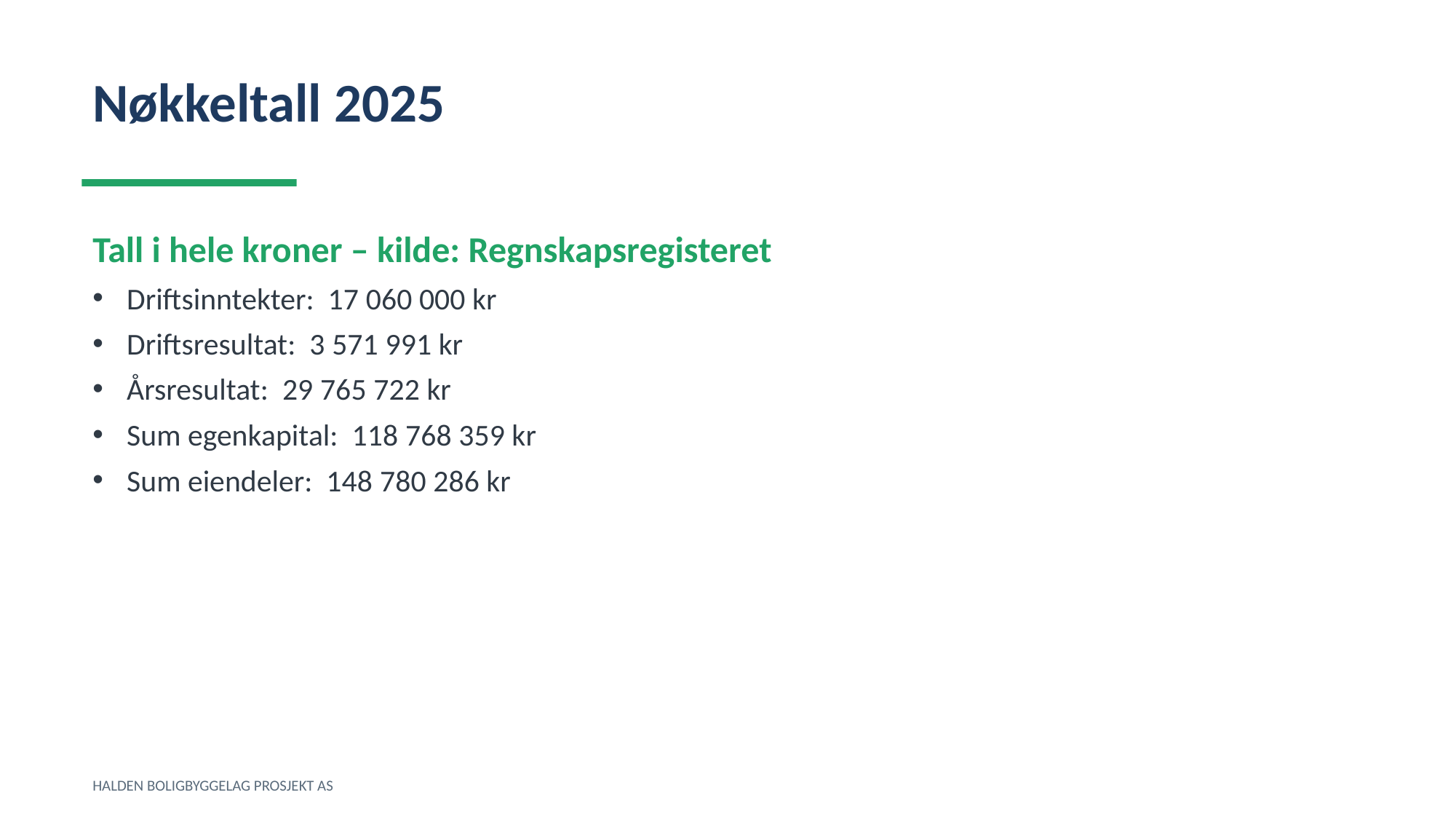

Nøkkeltall 2025

Tall i hele kroner – kilde: Regnskapsregisteret
Driftsinntekter:  17 060 000 kr
Driftsresultat:  3 571 991 kr
Årsresultat:  29 765 722 kr
Sum egenkapital:  118 768 359 kr
Sum eiendeler:  148 780 286 kr
HALDEN BOLIGBYGGELAG PROSJEKT AS